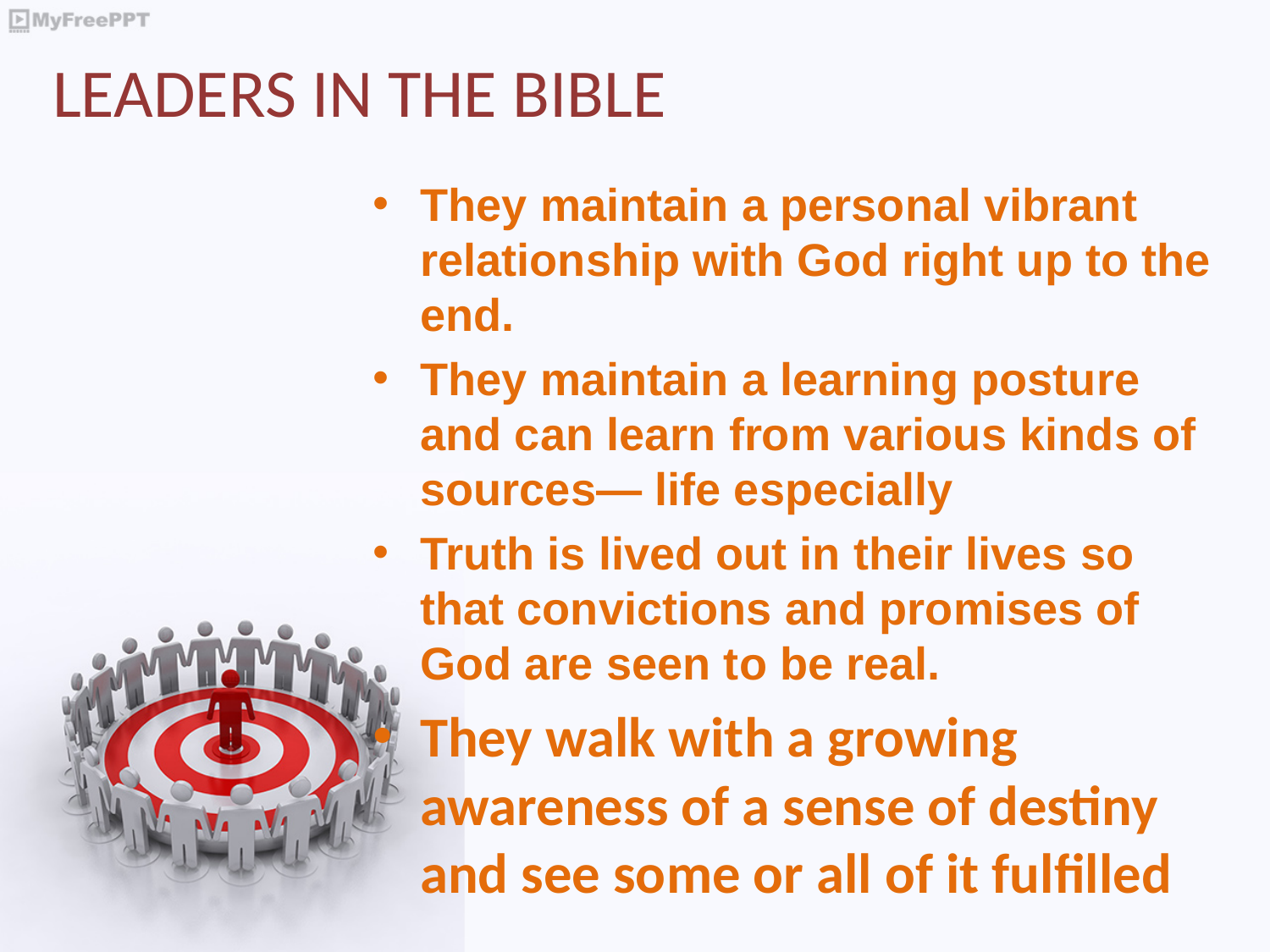

# LEADERS IN THE BIBLE
They maintain a personal vibrant relationship with God right up to the end.
They maintain a learning posture and can learn from various kinds of sources— life especially
Truth is lived out in their lives so that convictions and promises of God are seen to be real.
They walk with a growing awareness of a sense of destiny and see some or all of it fulfilled